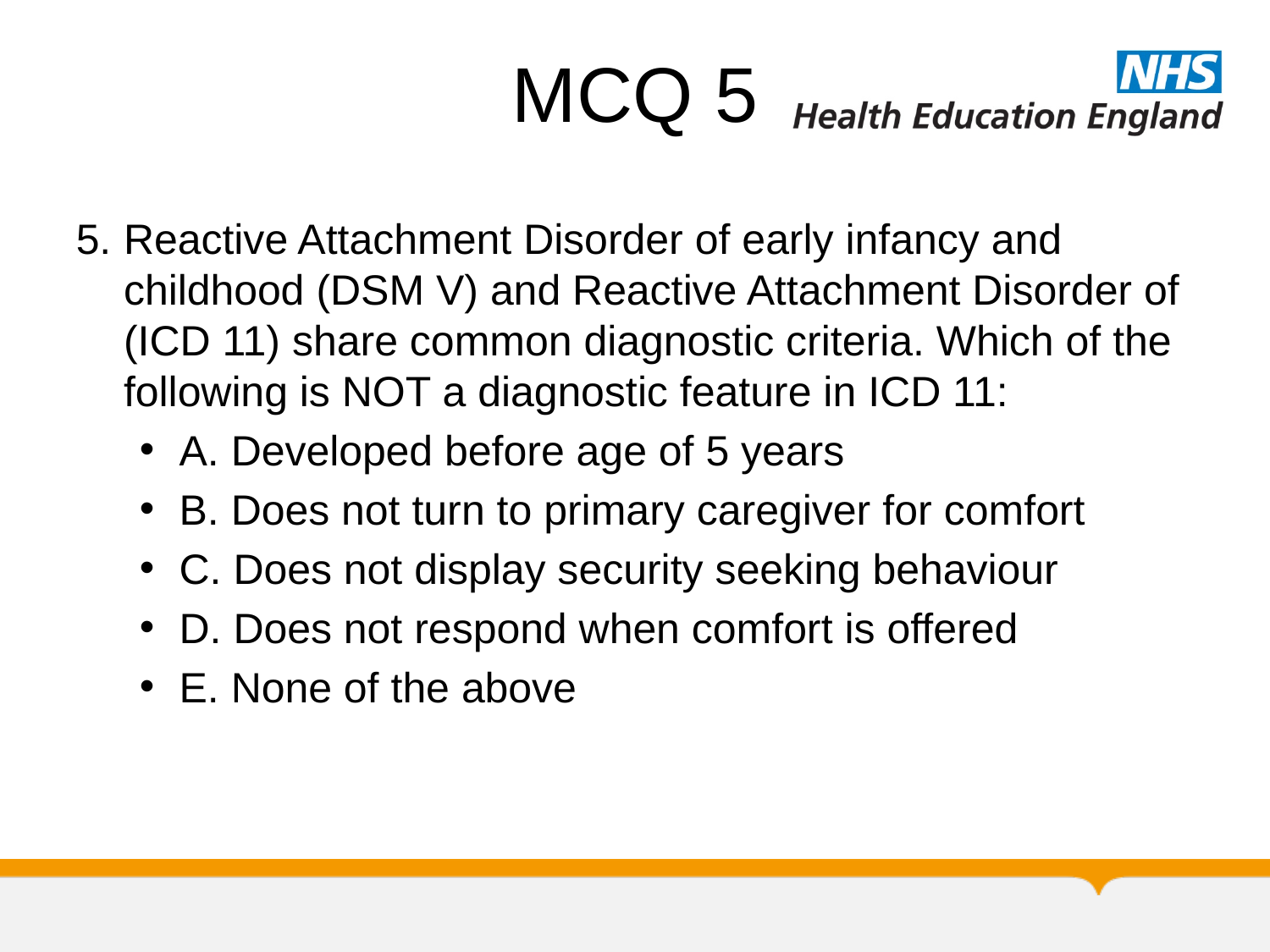

# MCQ 5
Reactive Attachment Disorder of early infancy and childhood (DSM V) and Reactive Attachment Disorder of (ICD 11) share common diagnostic criteria. Which of the following is NOT a diagnostic feature in ICD 11:
A. Developed before age of 5 years
B. Does not turn to primary caregiver for comfort
C. Does not display security seeking behaviour
D. Does not respond when comfort is offered
E. None of the above